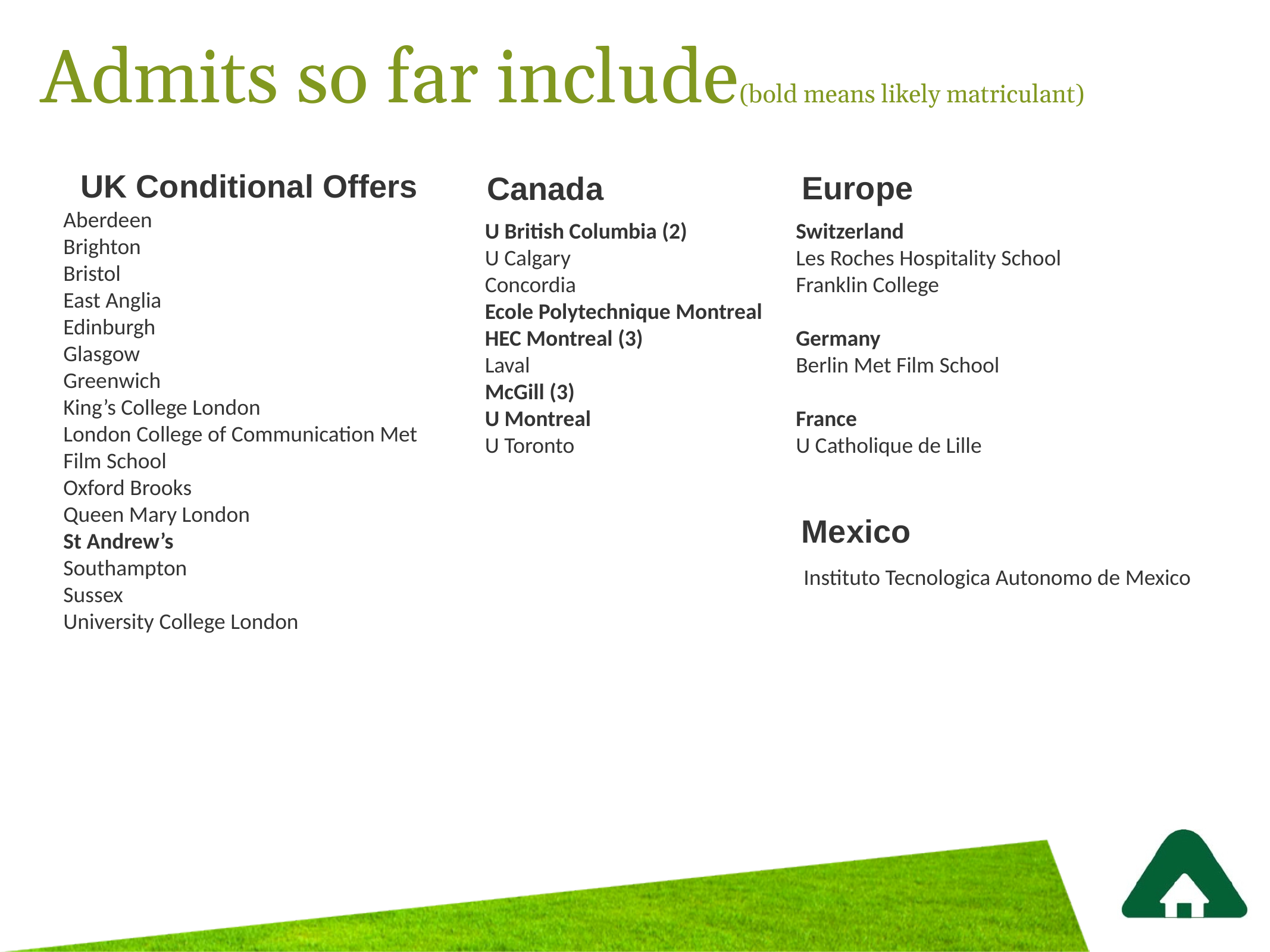

Admits so far include(bold means likely matriculant)
UK Conditional Offers
Europe
Canada
Aberdeen
Brighton
Bristol
East Anglia
Edinburgh
Glasgow
Greenwich
King’s College London
London College of Communication Met Film School
Oxford Brooks
Queen Mary London
St Andrew’s
Southampton
Sussex
University College London
Switzerland
Les Roches Hospitality School Franklin College

Germany
Berlin Met Film School

France
U Catholique de Lille
U British Columbia (2)
U Calgary
Concordia
Ecole Polytechnique Montreal
HEC Montreal (3)
Laval
McGill (3)
U Montreal
U Toronto
Mexico
Instituto Tecnologica Autonomo de Mexico